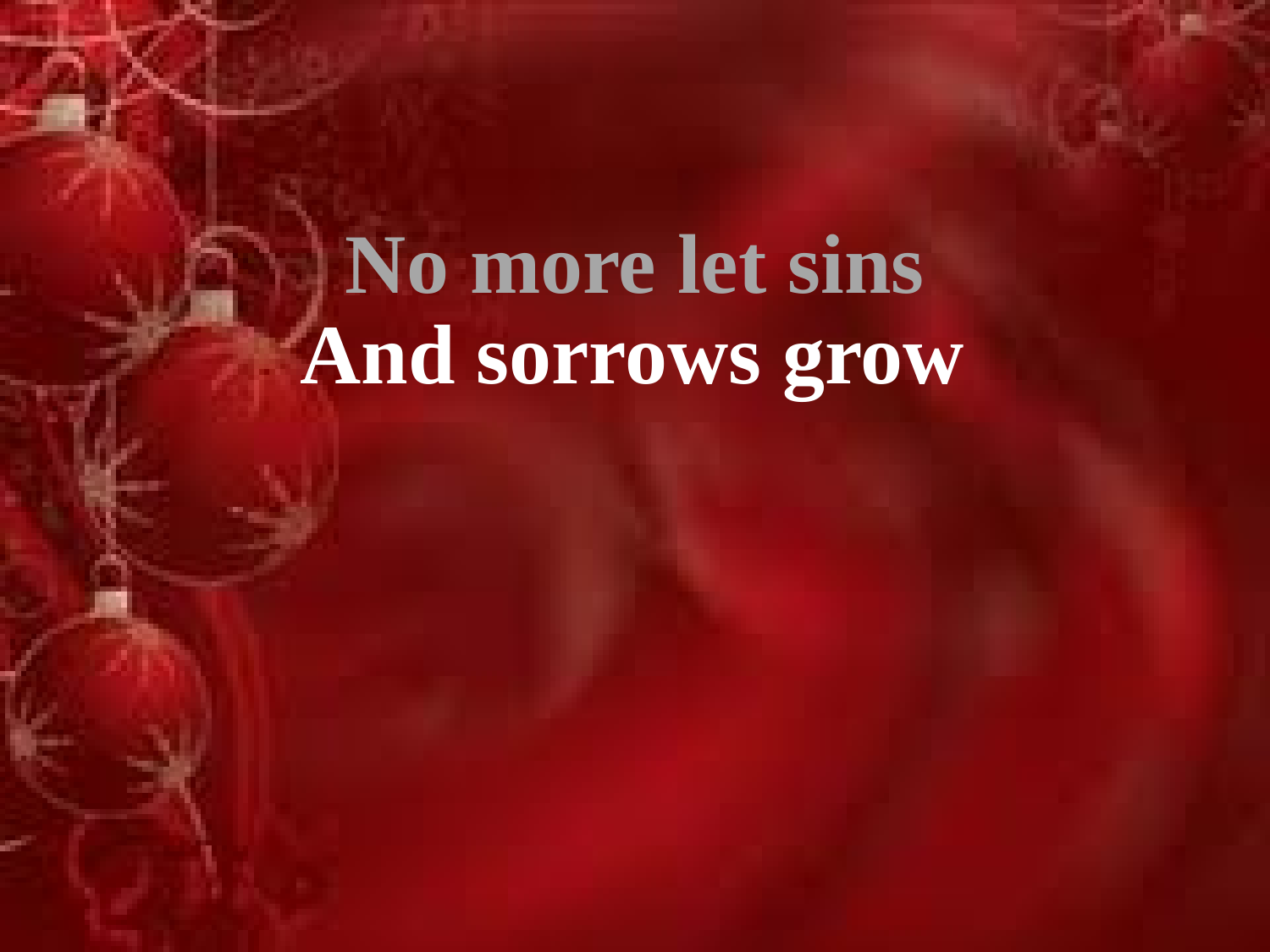

No more let sins
And sorrows grow